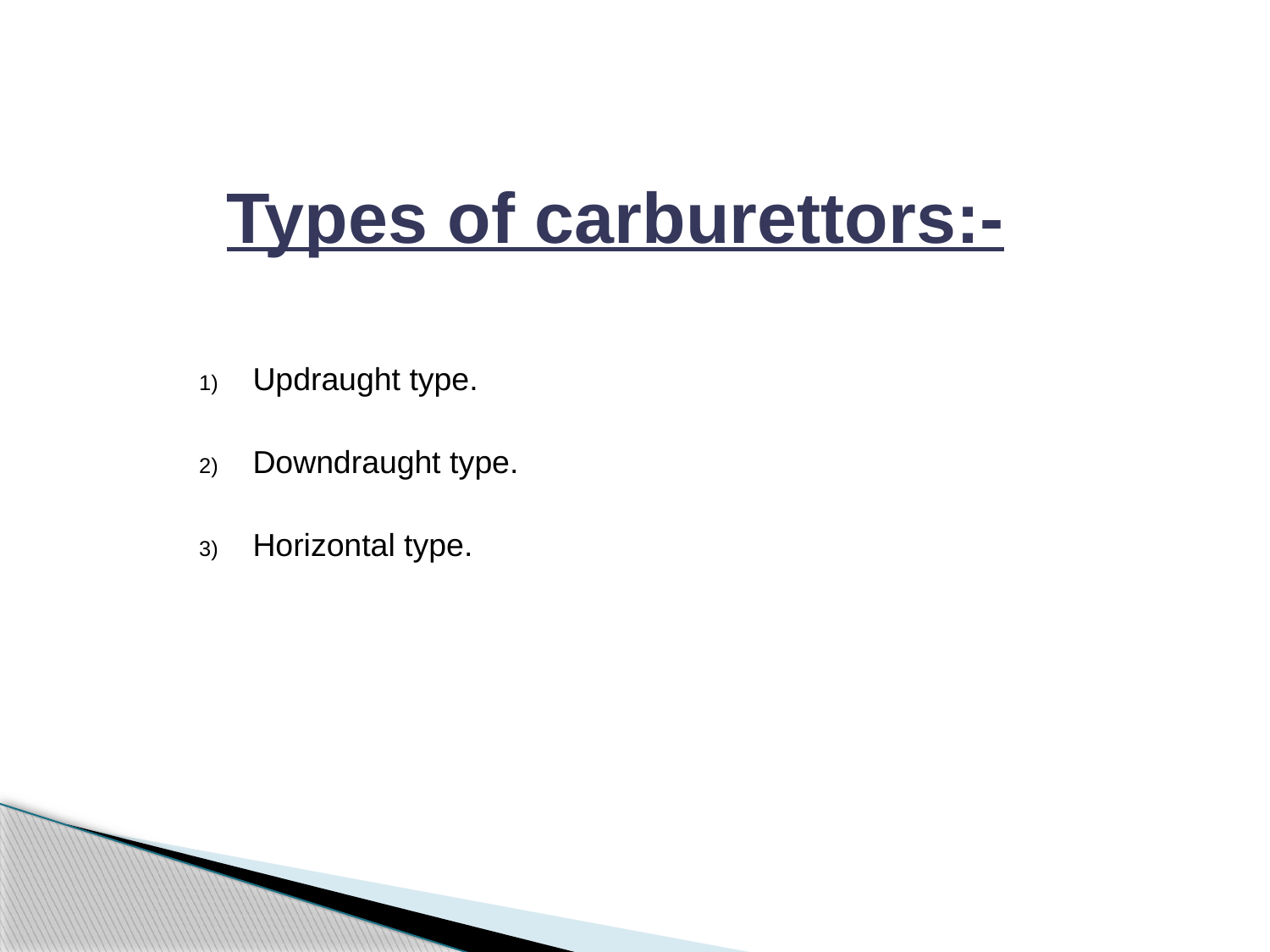

# Types of carburettors:-
Updraught type.
Downdraught type.
Horizontal type.